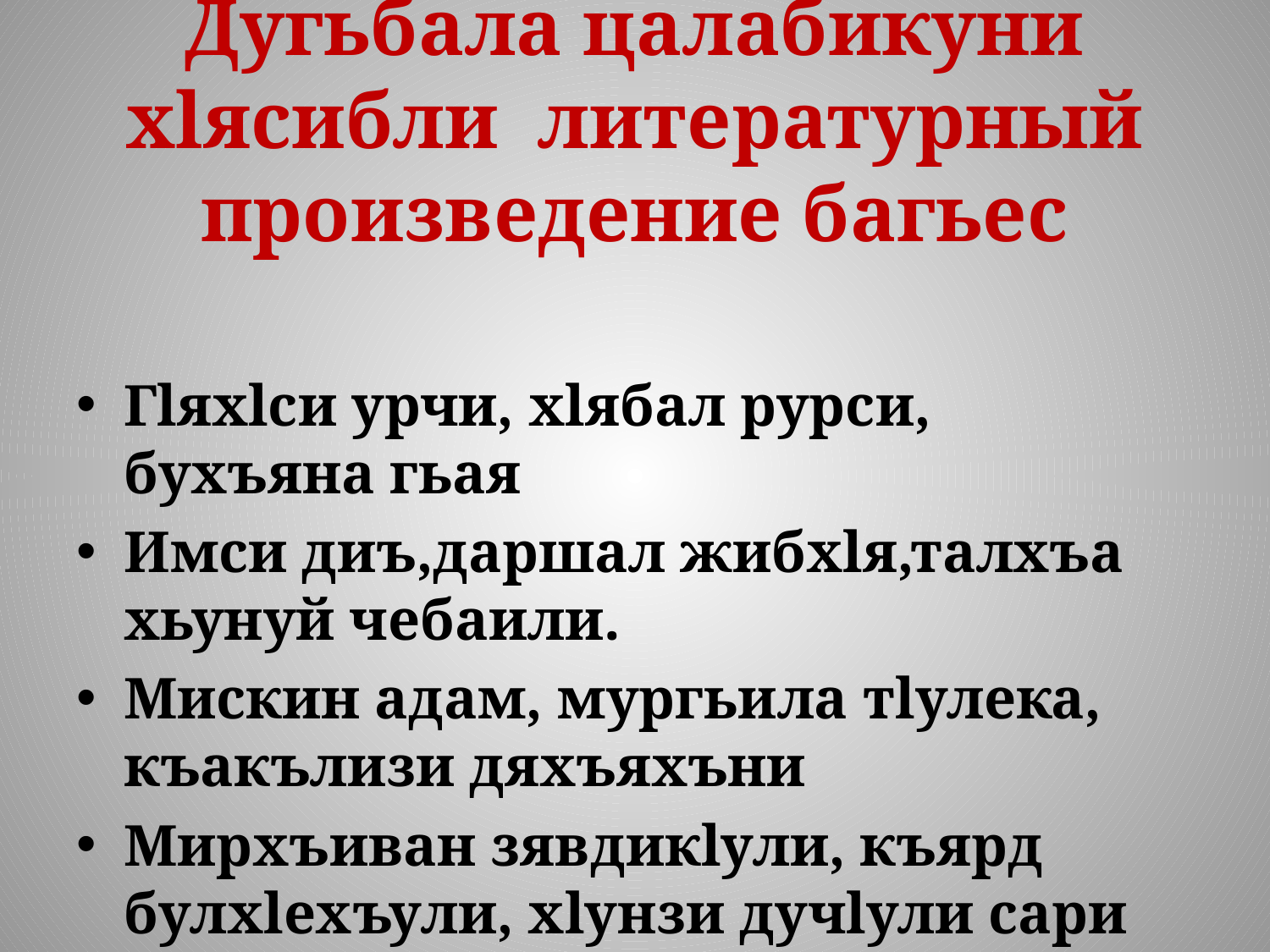

# Дугьбала цалабикуни хlясибли  литературный произведение багьес

Гlяхlси урчи, хlябал рурси, бухъяна гьая
Имси диъ,даршал жибхlя,талхъа хьунуй чебаили.
Мискин адам, мургьила тlулека, къакълизи дяхъяхъни
Мирхъиван зявдикlули, къярд булхlехъули, хlунзи дучlули сари